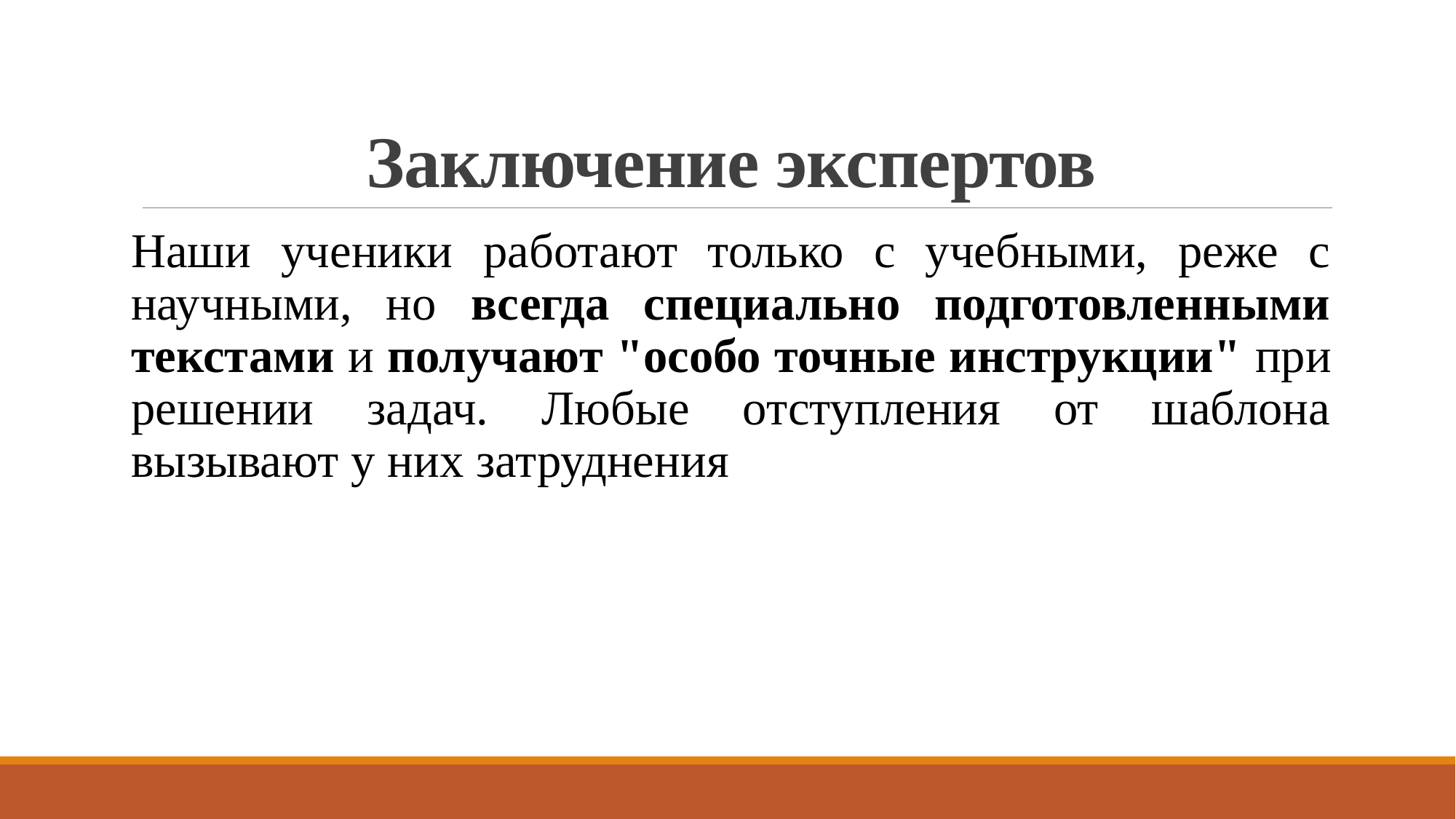

# Заключение экспертов
Наши ученики работают только с учебными, реже с научными, но всегда специально подготовленными текстами и получают "особо точные инструкции" при решении задач. Любые отступления от шаблона вызывают у них затруднения